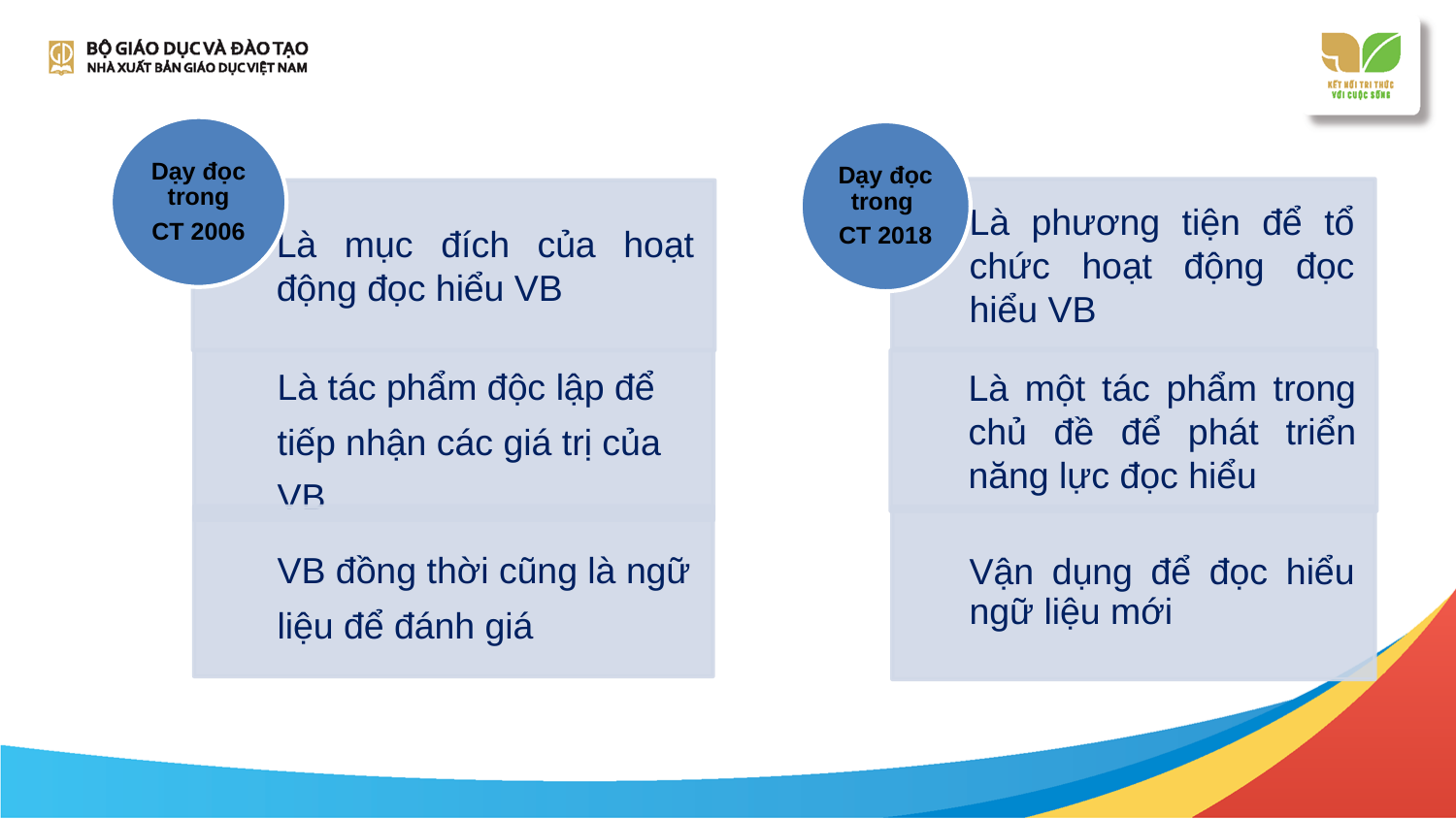

Là mục đích của hoạt động đọc hiểu VB
Là tác phẩm độc lập để tiếp nhận các giá trị của VB
VB đồng thời cũng là ngữ liệu để đánh giá
Dạy đọc trong
CT 2006
Là phương tiện để tổ chức hoạt động đọc hiểu VB
Là một tác phẩm trong chủ đề để phát triển năng lực đọc hiểu
Vận dụng để đọc hiểu ngữ liệu mới
Dạy đọc trong
CT 2018